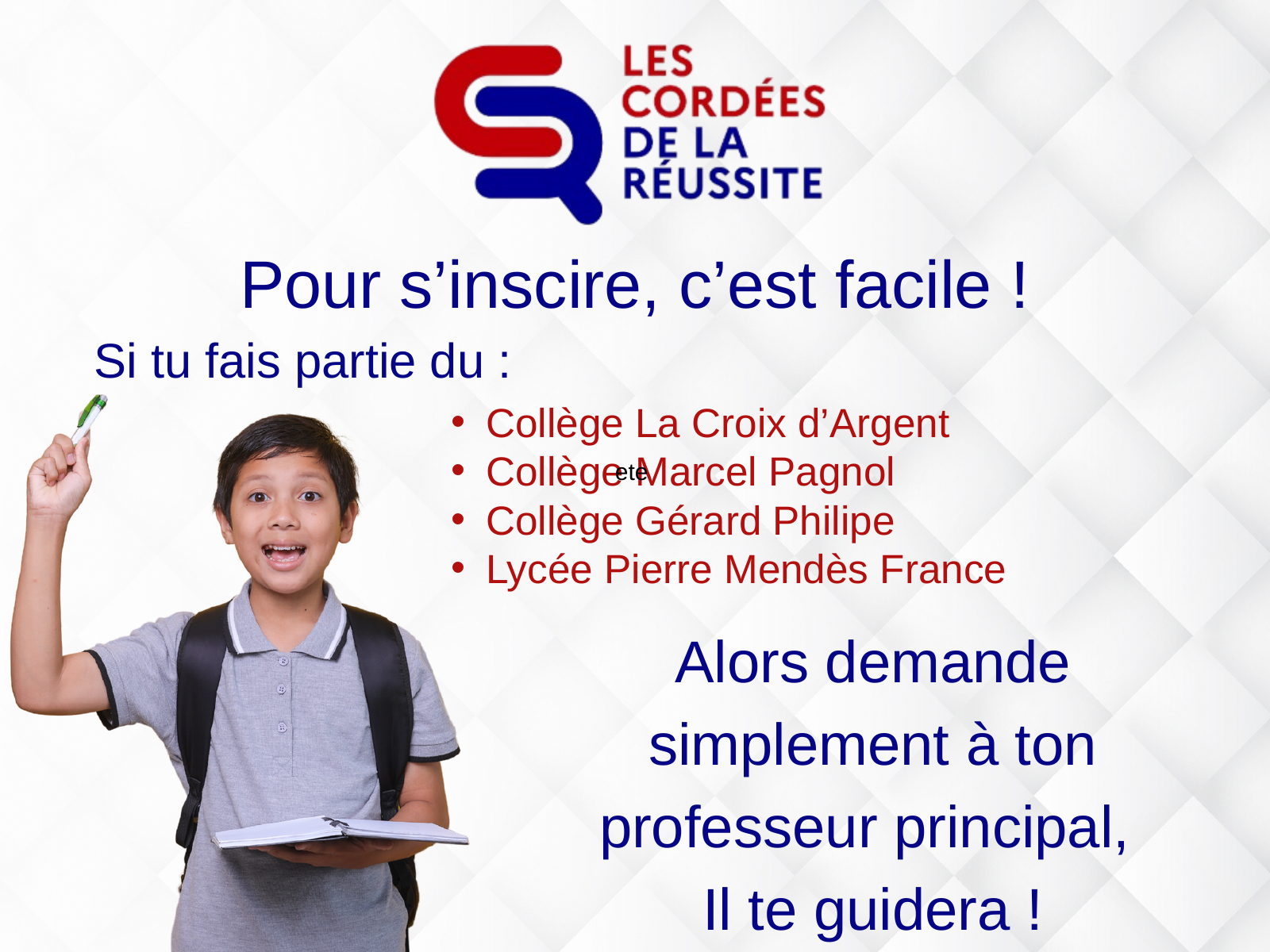

Pour s’inscire, c’est facile !
Si tu fais partie du :

Collège La Croix d’Argent
Collège Marcel Pagnol
Collège Gérard Philipe
Lycée Pierre Mendès France
ete
Alors demande simplement à ton professeur principal,
Il te guidera !